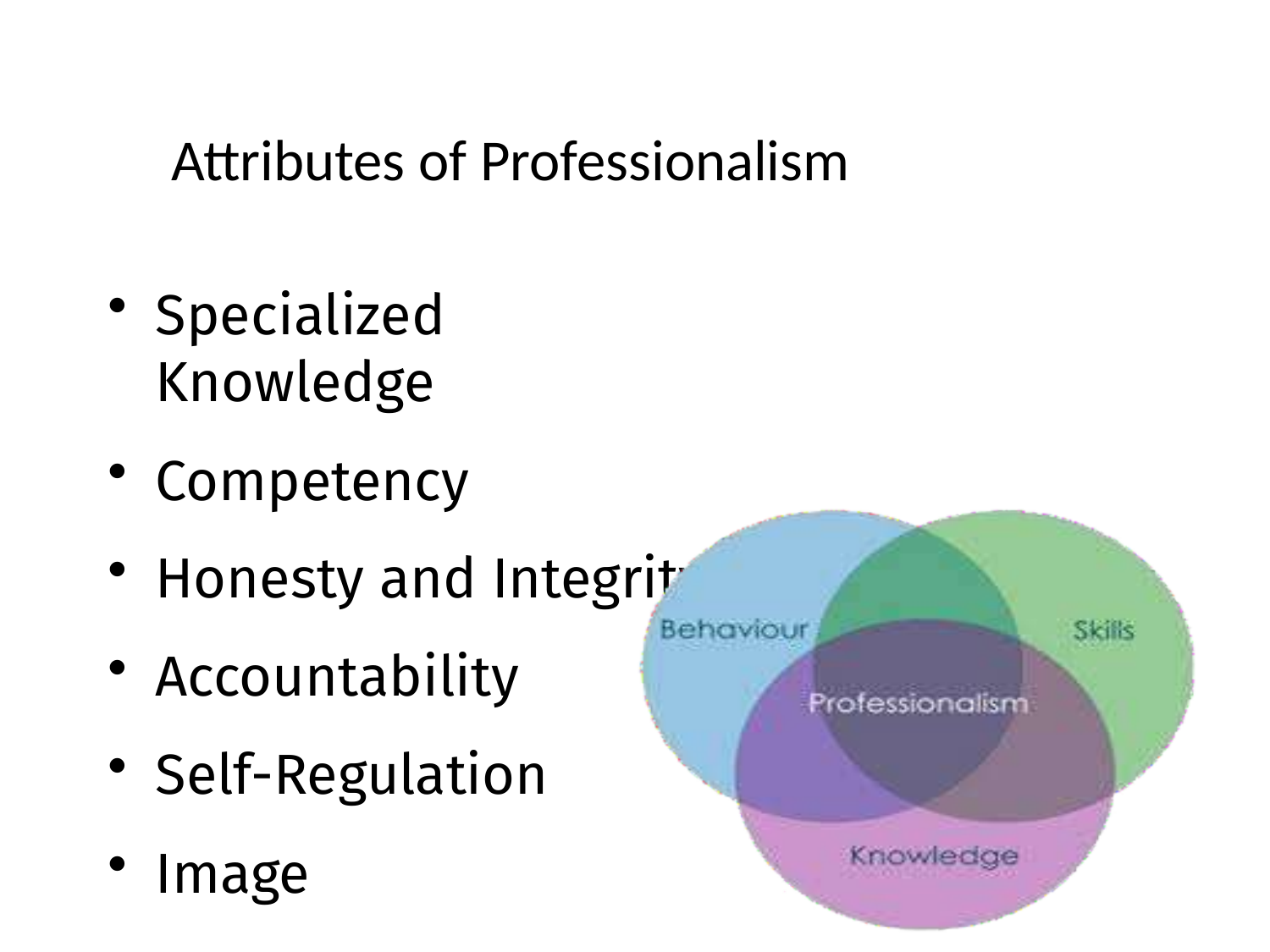

# Attributes of Professionalism
Specialized Knowledge
Competency
Honesty and Integrity
Accountability
Self-Regulation
Image